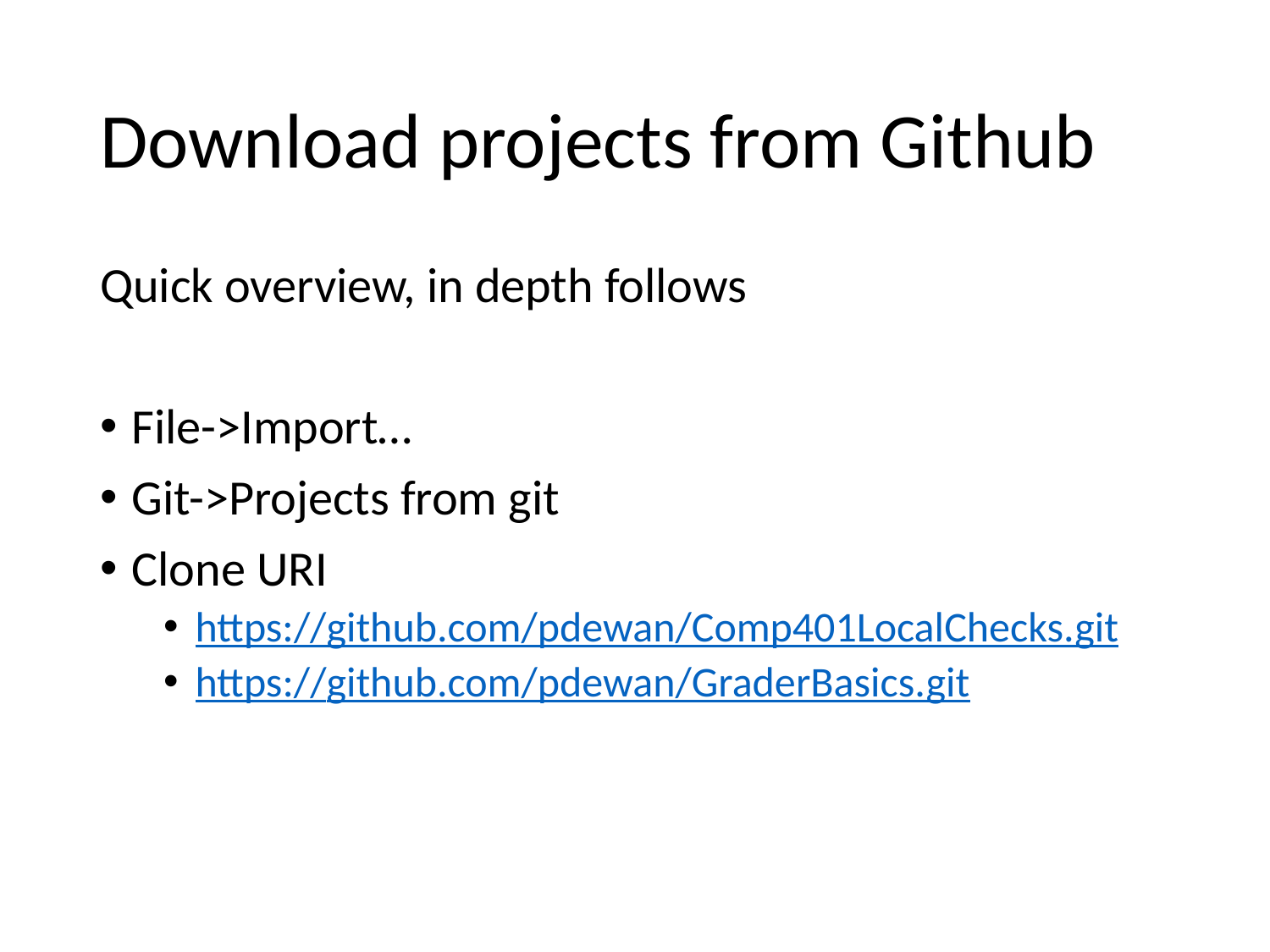

# Download projects from Github
Quick overview, in depth follows

File->Import…
Git->Projects from git
Clone URI
https://github.com/pdewan/Comp401LocalChecks.git
https://github.com/pdewan/GraderBasics.git